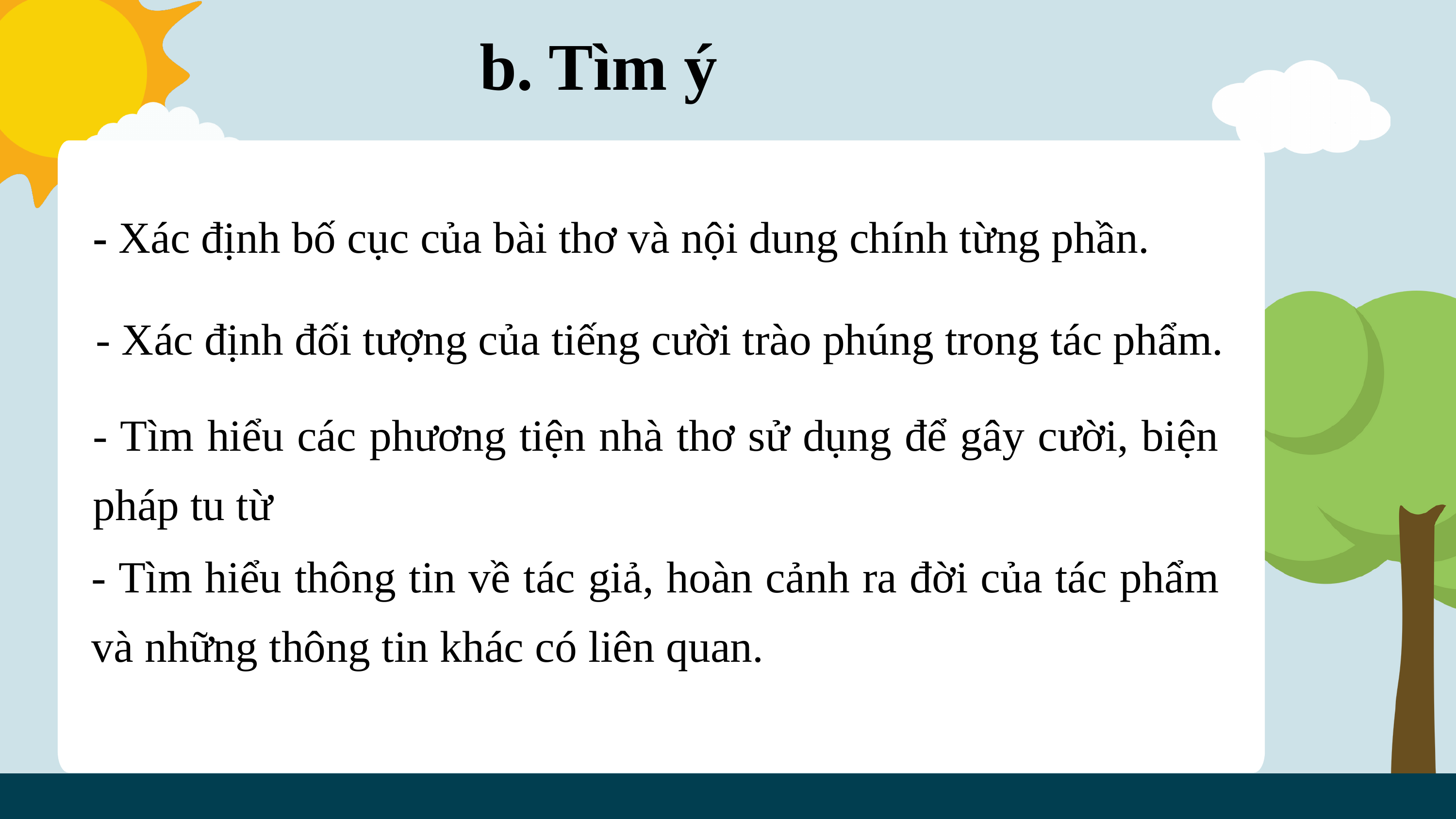

b. Tìm ý

- Xác định bố cục của bài thơ và nội dung chính từng phần.
- Xác định đối tượng của tiếng cười trào phúng trong tác phẩm.

- Tìm hiểu các phương tiện nhà thơ sử dụng để gây cười, biện pháp tu từ
- Tìm hiểu thông tin về tác giả, hoàn cảnh ra đời của tác phẩm và những thông tin khác có liên quan.